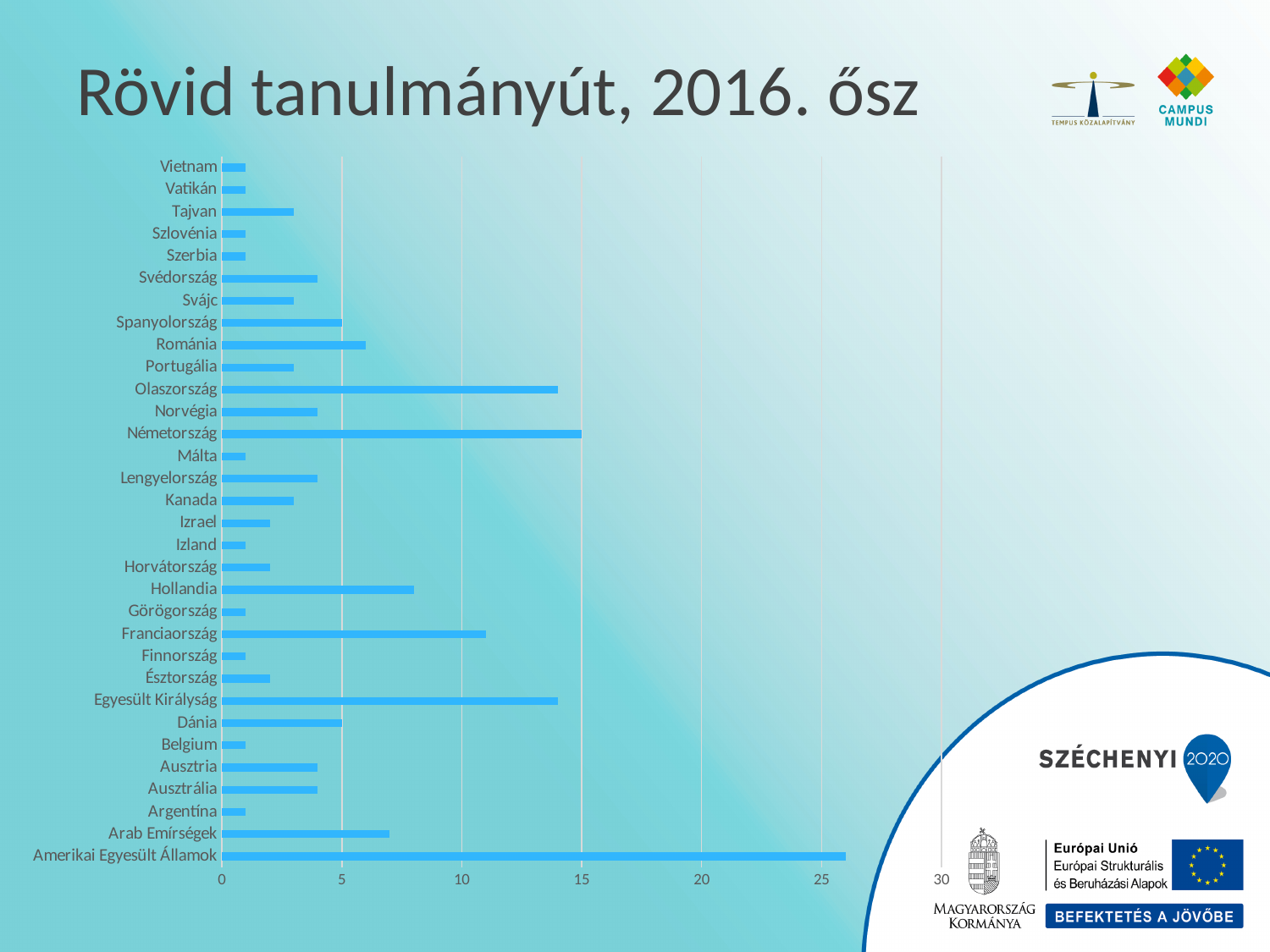

# Rövid tanulmányút, 2016. ősz

### Chart

| Category |  |
|---|---|
| Amerikai Egyesült Államok | 26.0 |
| Arab Emírségek | 7.0 |
| Argentína | 1.0 |
| Ausztrália | 4.0 |
| Ausztria | 4.0 |
| Belgium | 1.0 |
| Dánia | 5.0 |
| Egyesült Királyság | 14.0 |
| Észtország | 2.0 |
| Finnország | 1.0 |
| Franciaország | 11.0 |
| Görögország | 1.0 |
| Hollandia | 8.0 |
| Horvátország | 2.0 |
| Izland | 1.0 |
| Izrael | 2.0 |
| Kanada | 3.0 |
| Lengyelország | 4.0 |
| Málta | 1.0 |
| Németország | 15.0 |
| Norvégia | 4.0 |
| Olaszország | 14.0 |
| Portugália | 3.0 |
| Románia | 6.0 |
| Spanyolország | 5.0 |
| Svájc | 3.0 |
| Svédország | 4.0 |
| Szerbia | 1.0 |
| Szlovénia | 1.0 |
| Tajvan | 3.0 |
| Vatikán | 1.0 |
| Vietnam | 1.0 |